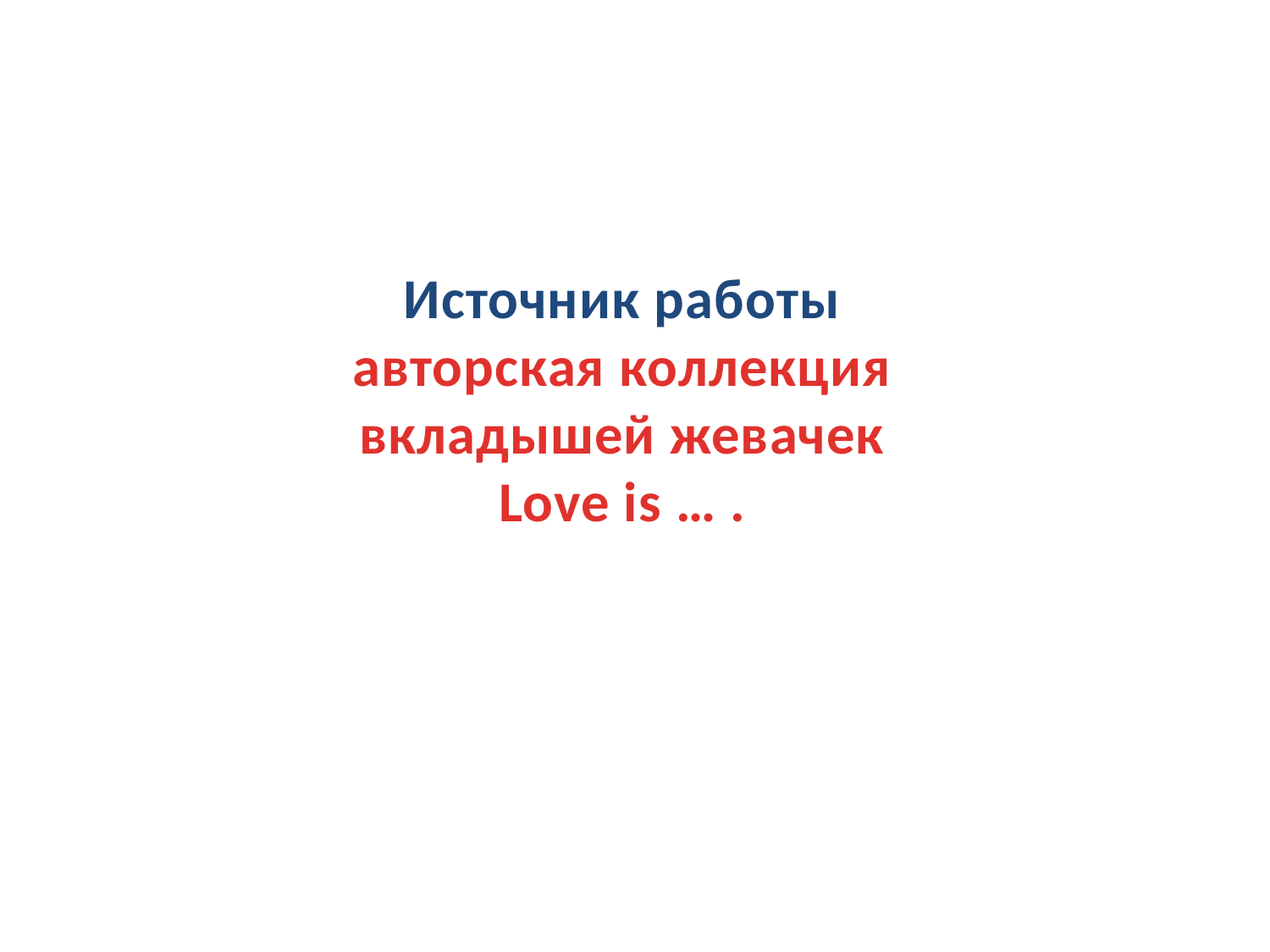

Источник работы авторская коллекция вкладышей жевачек Love is … .